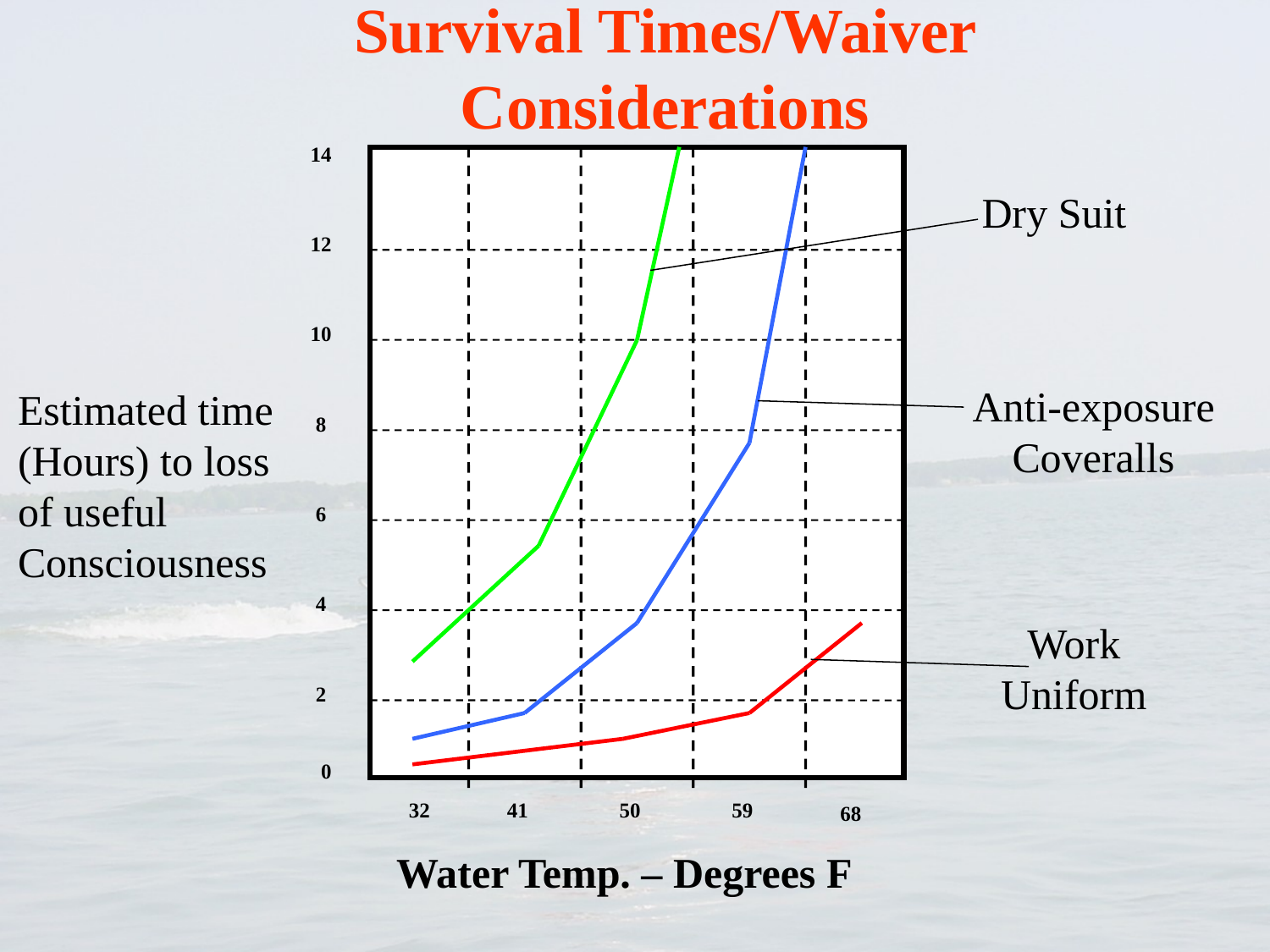

# Survival Times/Waiver Considerations
14

32
41
50
59
68

Dry Suit
12
10

Anti-exposure Coveralls
8

6

4
Work Uniform

2

  0
Water Temp. – Degrees F
Estimated time (Hours) to loss of useful Consciousness